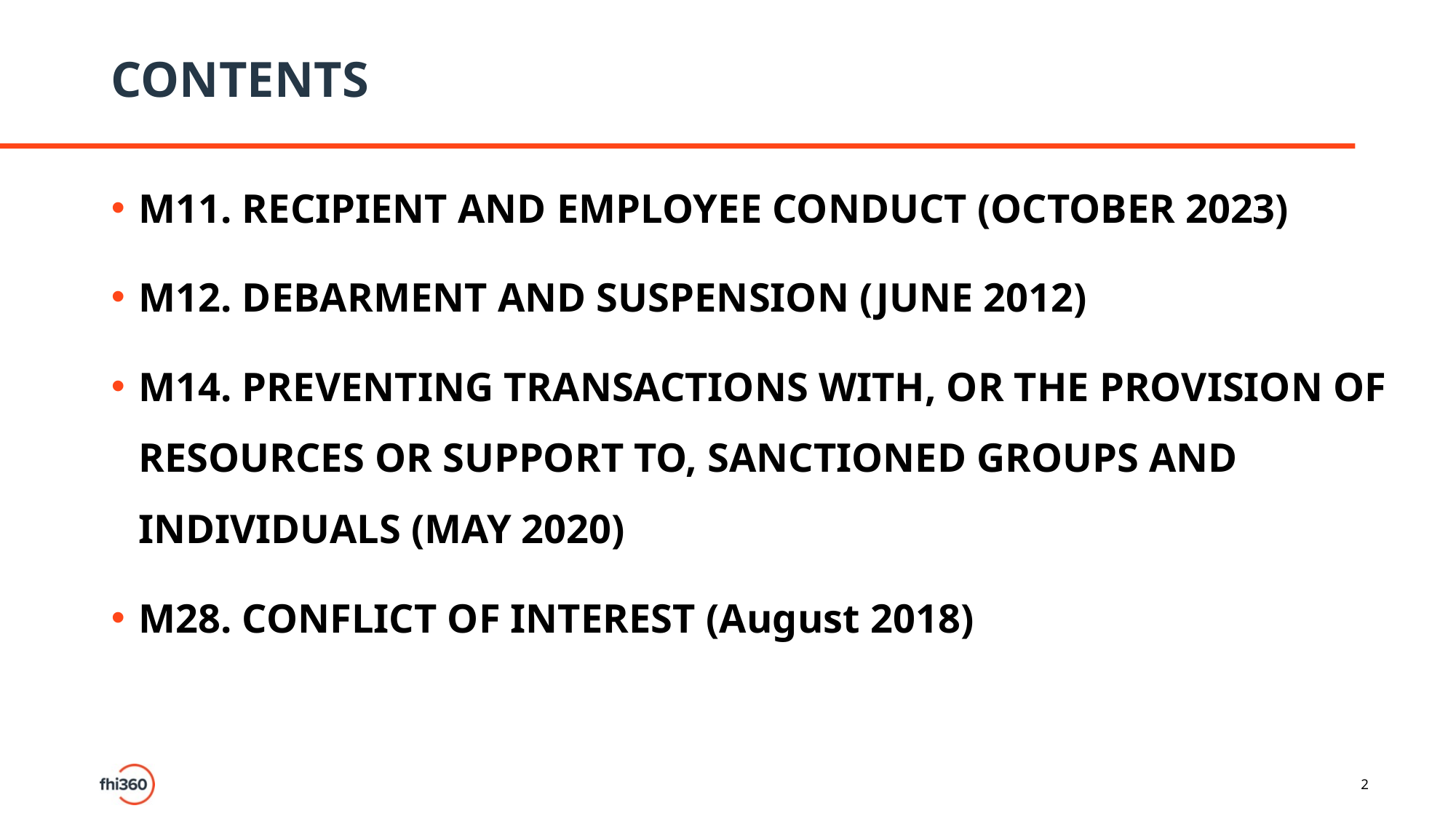

# CONTENTS
M11. RECIPIENT AND EMPLOYEE CONDUCT (OCTOBER 2023)
M12. DEBARMENT AND SUSPENSION (JUNE 2012)
M14. PREVENTING TRANSACTIONS WITH, OR THE PROVISION OF RESOURCES OR SUPPORT TO, SANCTIONED GROUPS AND INDIVIDUALS (MAY 2020)
M28. CONFLICT OF INTEREST (August 2018)